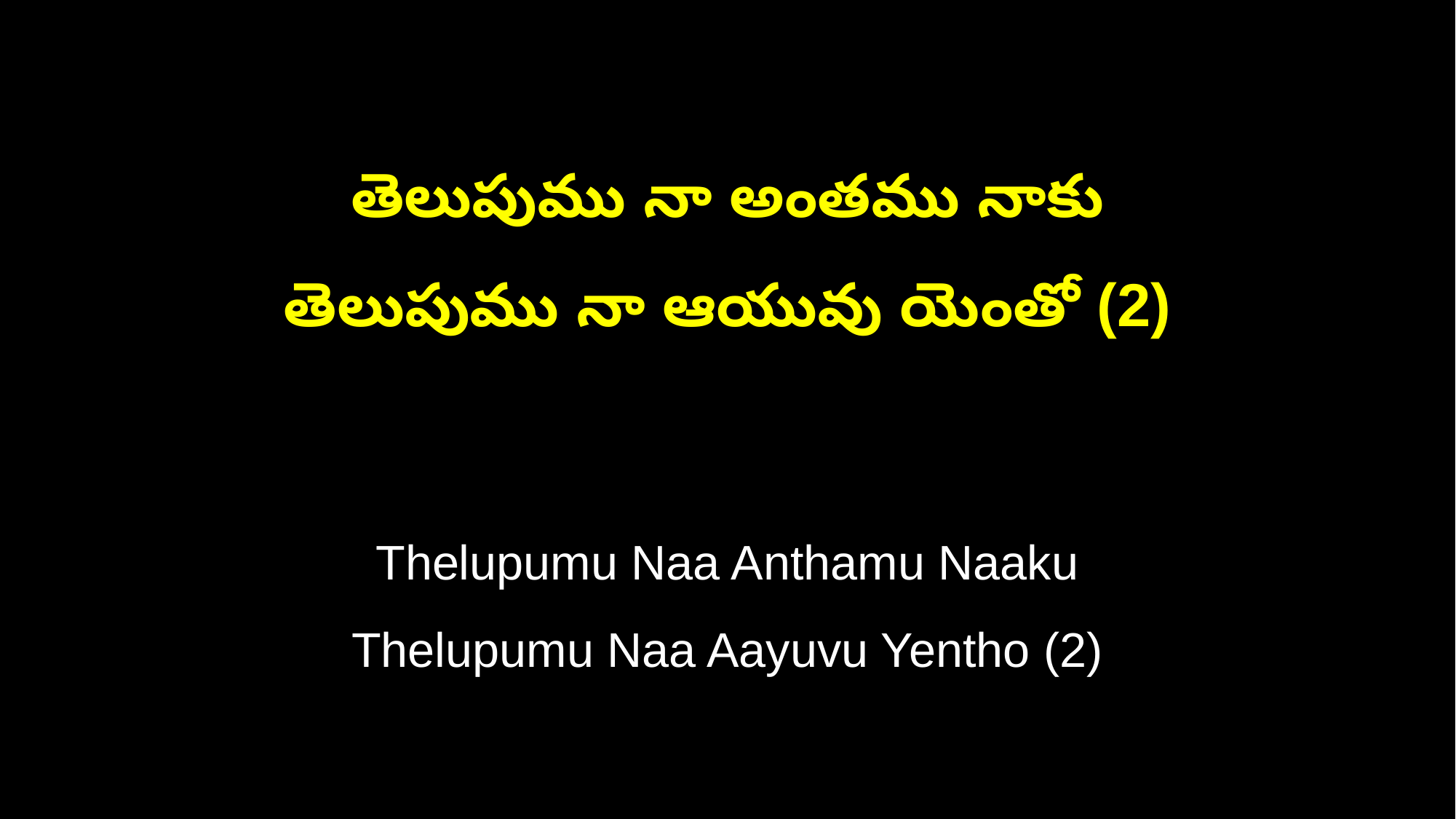

తెలుపుము నా అంతము నాకు
తెలుపుము నా ఆయువు యెంతో (2)
Thelupumu Naa Anthamu Naaku
Thelupumu Naa Aayuvu Yentho (2)